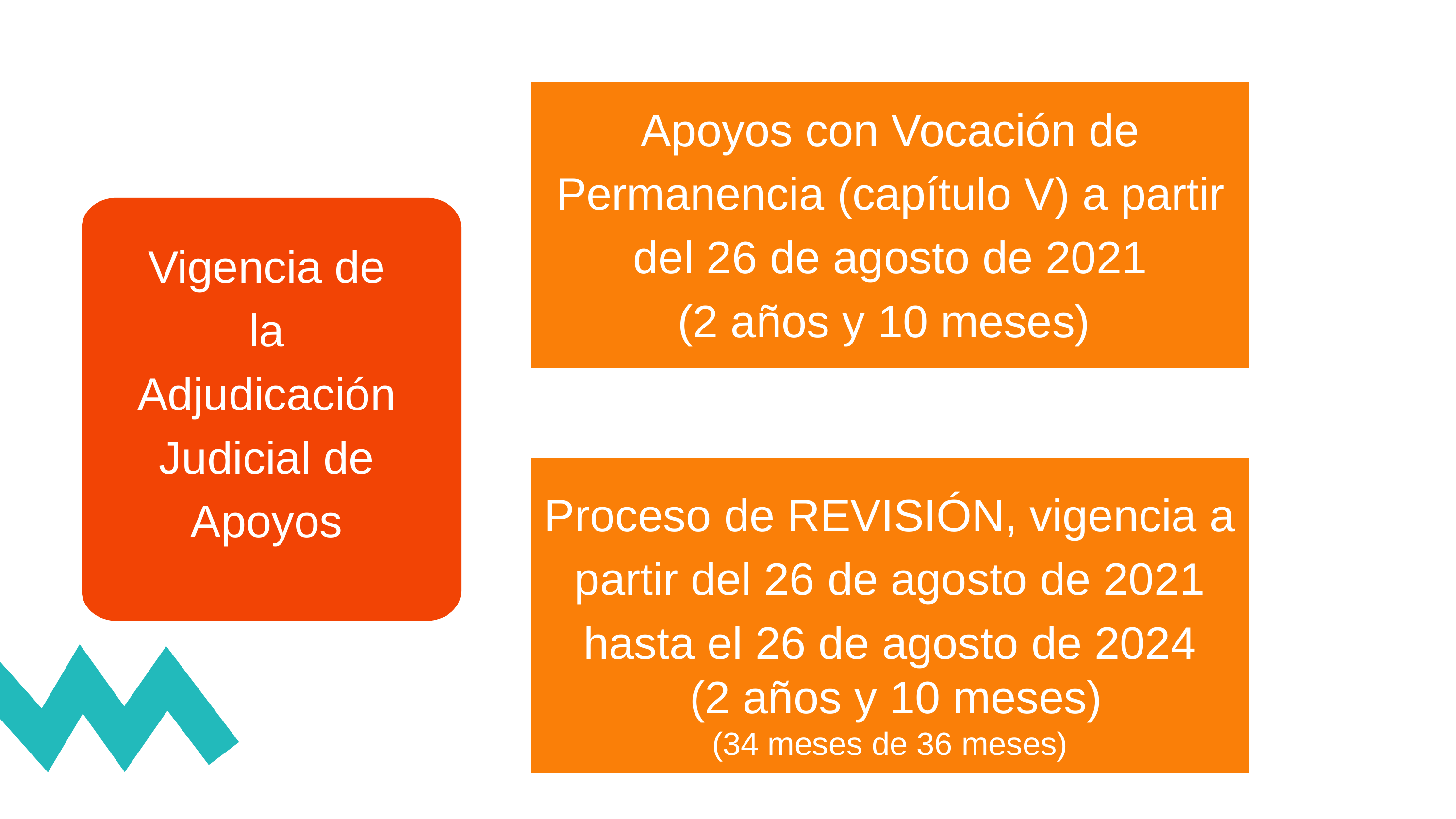

Apoyos con Vocación de Permanencia (capítulo V) a partir del 26 de agosto de 2021
(2 años y 10 meses)

Vigencia de la Adjudicación Judicial de Apoyos

Proceso de REVISIÓN, vigencia a partir del 26 de agosto de 2021 hasta el 26 de agosto de 2024
 (2 años y 10 meses)
(34 meses de 36 meses)